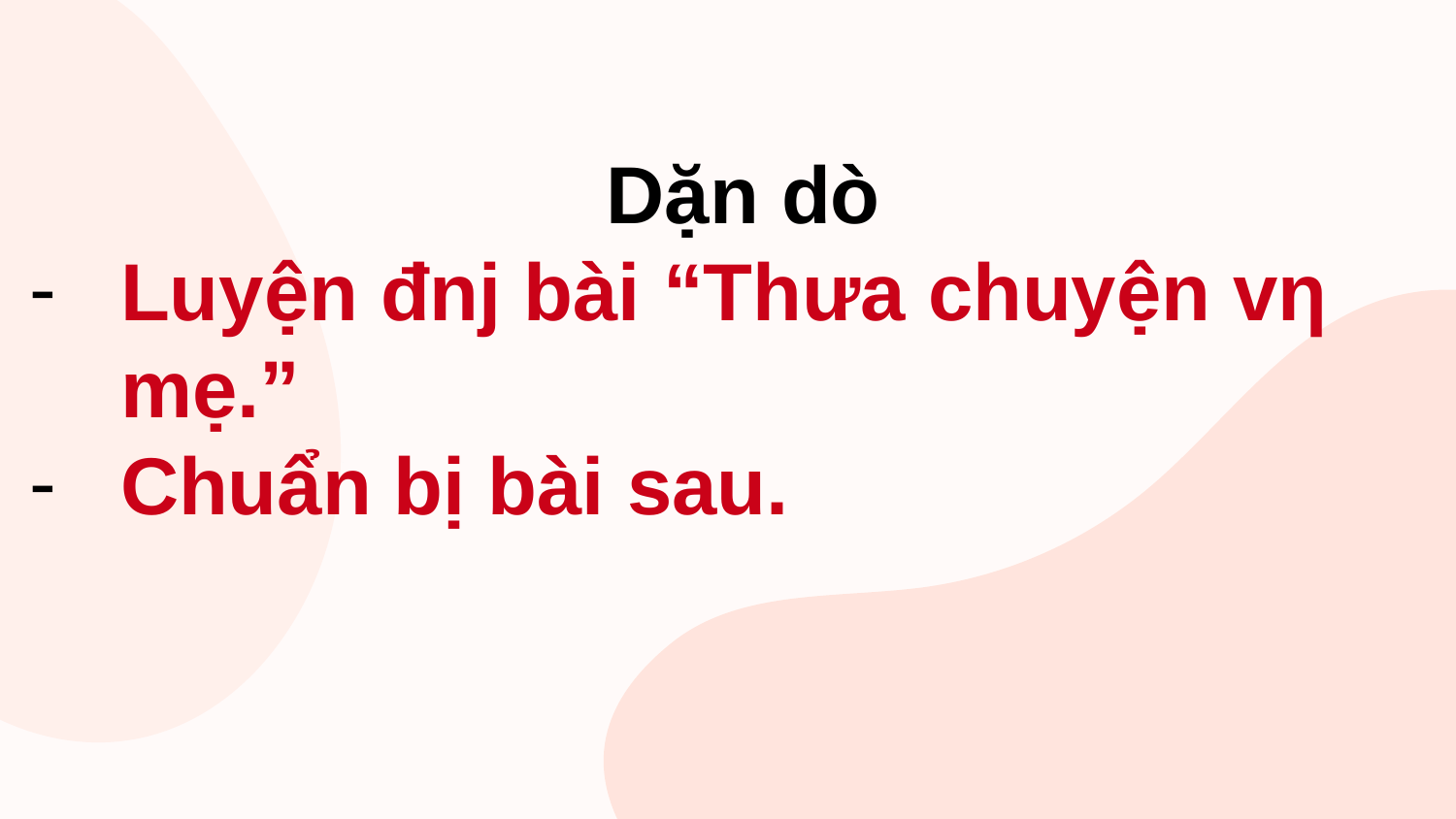

Dặn dò
Luyện đǌ bài “Thưa chuyện vƞ mẹ.”
Chuẩn bị bài sau.